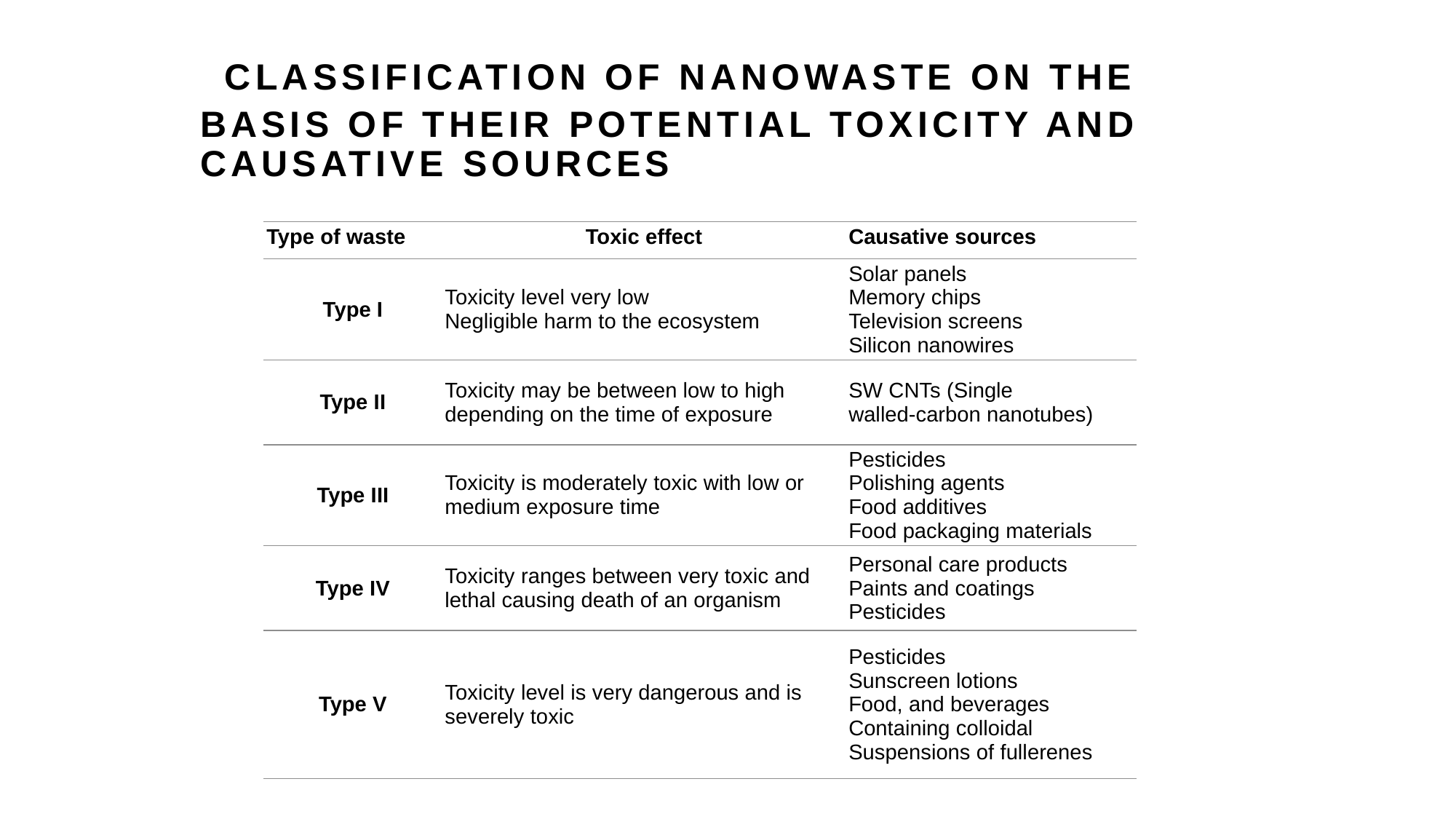

# Classification of nanowaste on the basis of their potential toxicity and causative sources
| Type of waste | Toxic effect | Causative sources |
| --- | --- | --- |
| Type I | Toxicity level very low Negligible harm to the ecosystem | Solar panels Memory chips Television screens Silicon nanowires |
| Type II | Toxicity may be between low to high depending on the time of exposure | SW CNTs (Single walled‑carbon nanotubes) |
| Type III | Toxicity is moderately toxic with low or medium exposure time | Pesticides Polishing agents Food additives Food packaging materials |
| Type IV | Toxicity ranges between very toxic and lethal causing death of an organism | Personal care products Paints and coatings Pesticides |
| Type V | Toxicity level is very dangerous and is severely toxic | Pesticides Sunscreen lotions Food, and beverages Containing colloidal Suspensions of fullerenes |